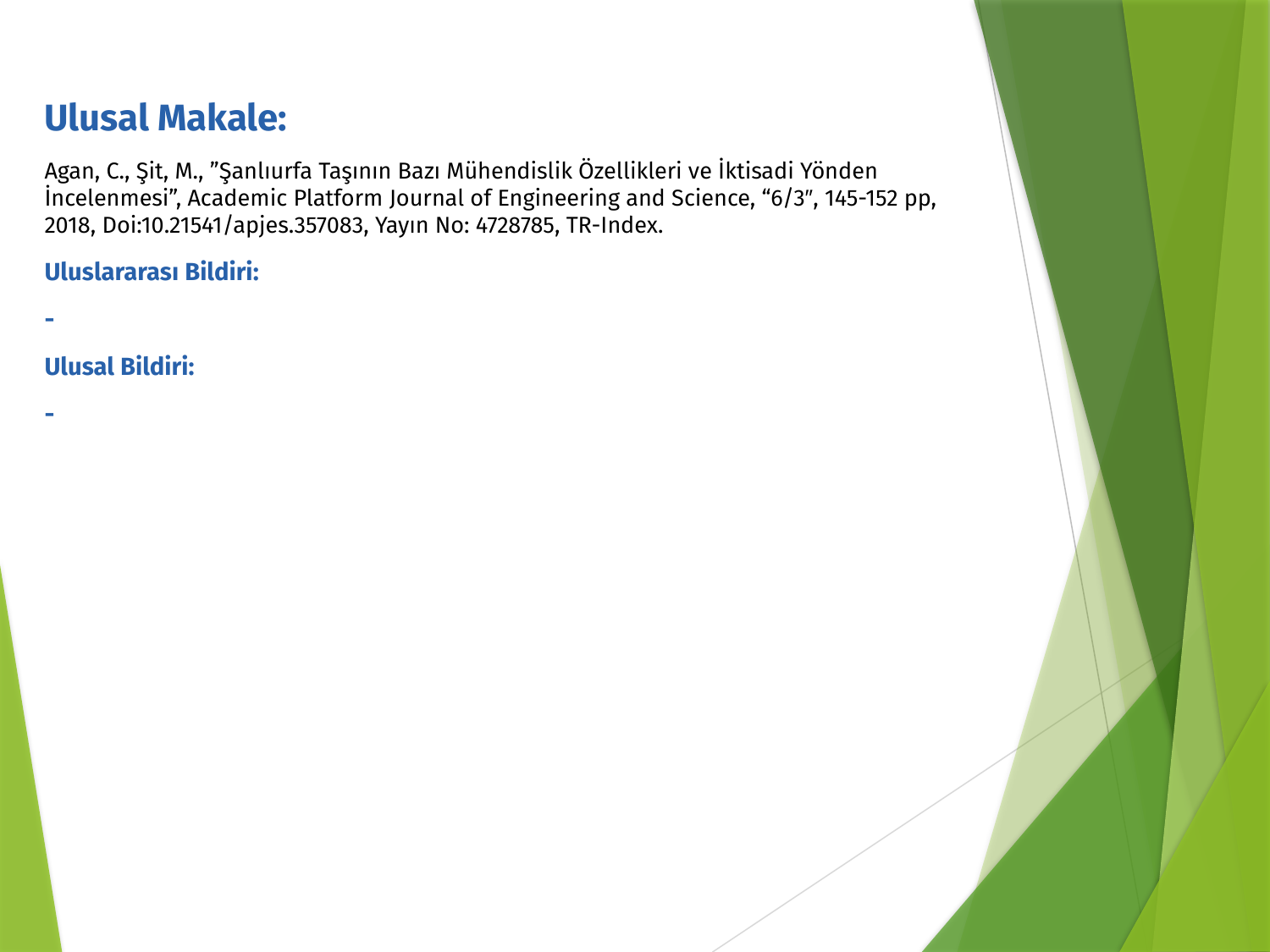

Ulusal Makale:
Agan, C., Şit, M., ”Şanlıurfa Taşının Bazı Mühendislik Özellikleri ve İktisadi Yönden İncelenmesi”, Academic Platform Journal of Engineering and Science, “6/3″, 145-152 pp, 2018, Doi:10.21541/apjes.357083, Yayın No: 4728785, TR-Index.
Uluslararası Bildiri:
-
Ulusal Bildiri:
-